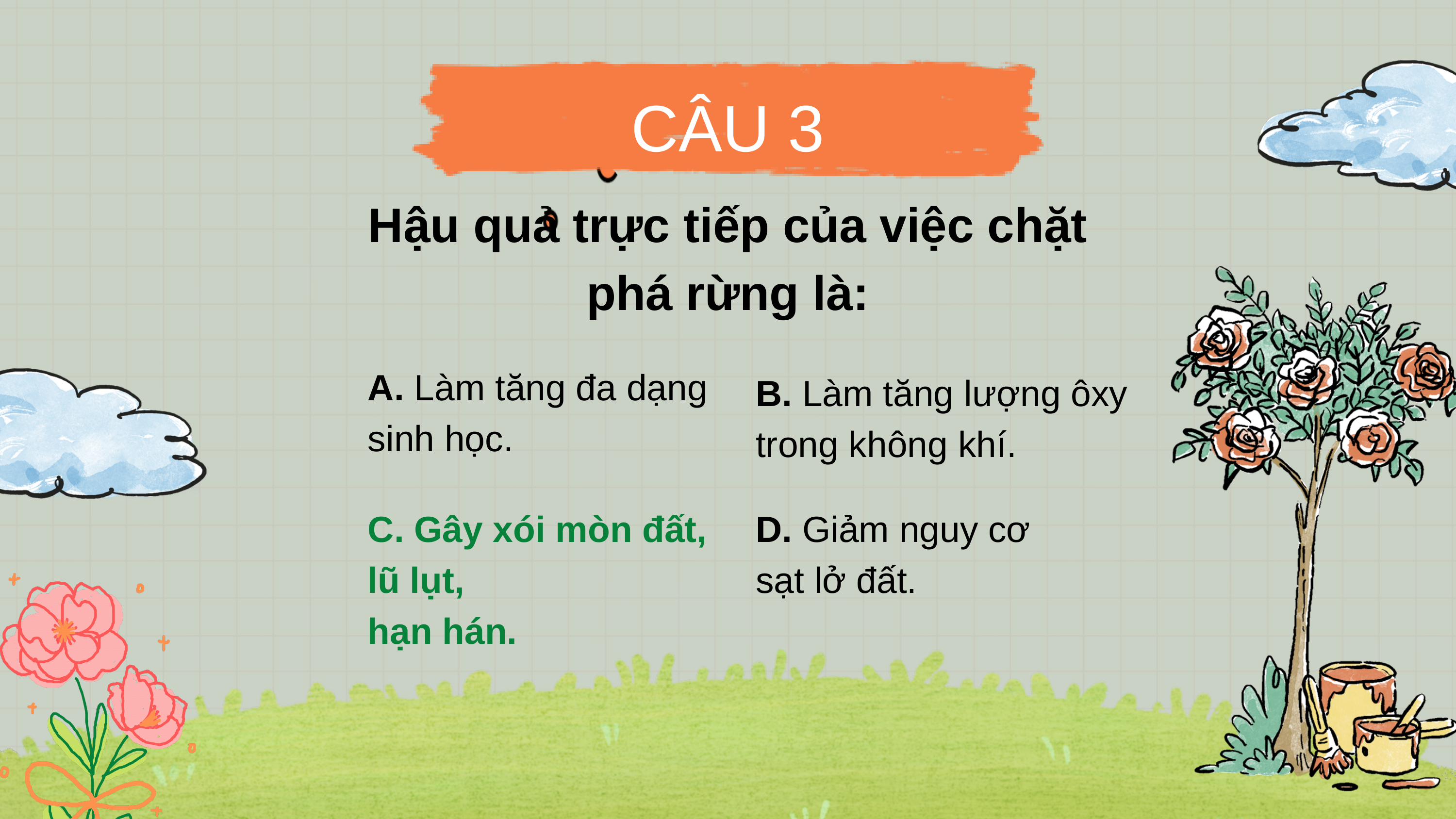

CÂU 3
Hậu quả trực tiếp của việc chặt phá rừng là:

A. Làm tăng đa dạng sinh học.
B. Làm tăng lượng ôxy trong không khí.

C. Gây xói mòn đất, lũ lụt,
hạn hán.
D. Giảm nguy cơ
sạt lở đất.